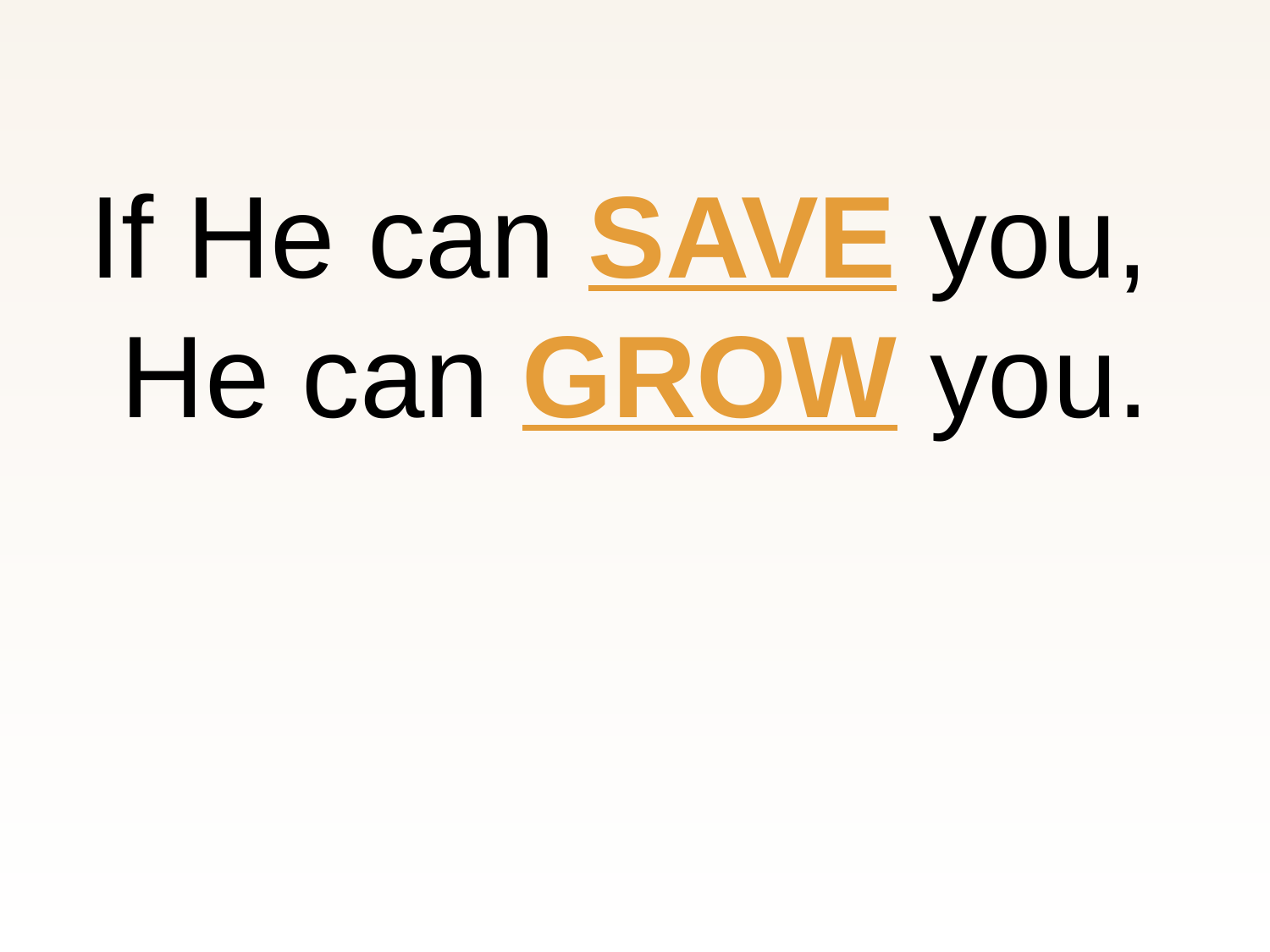

If He can SAVE you,
He can GROW you.